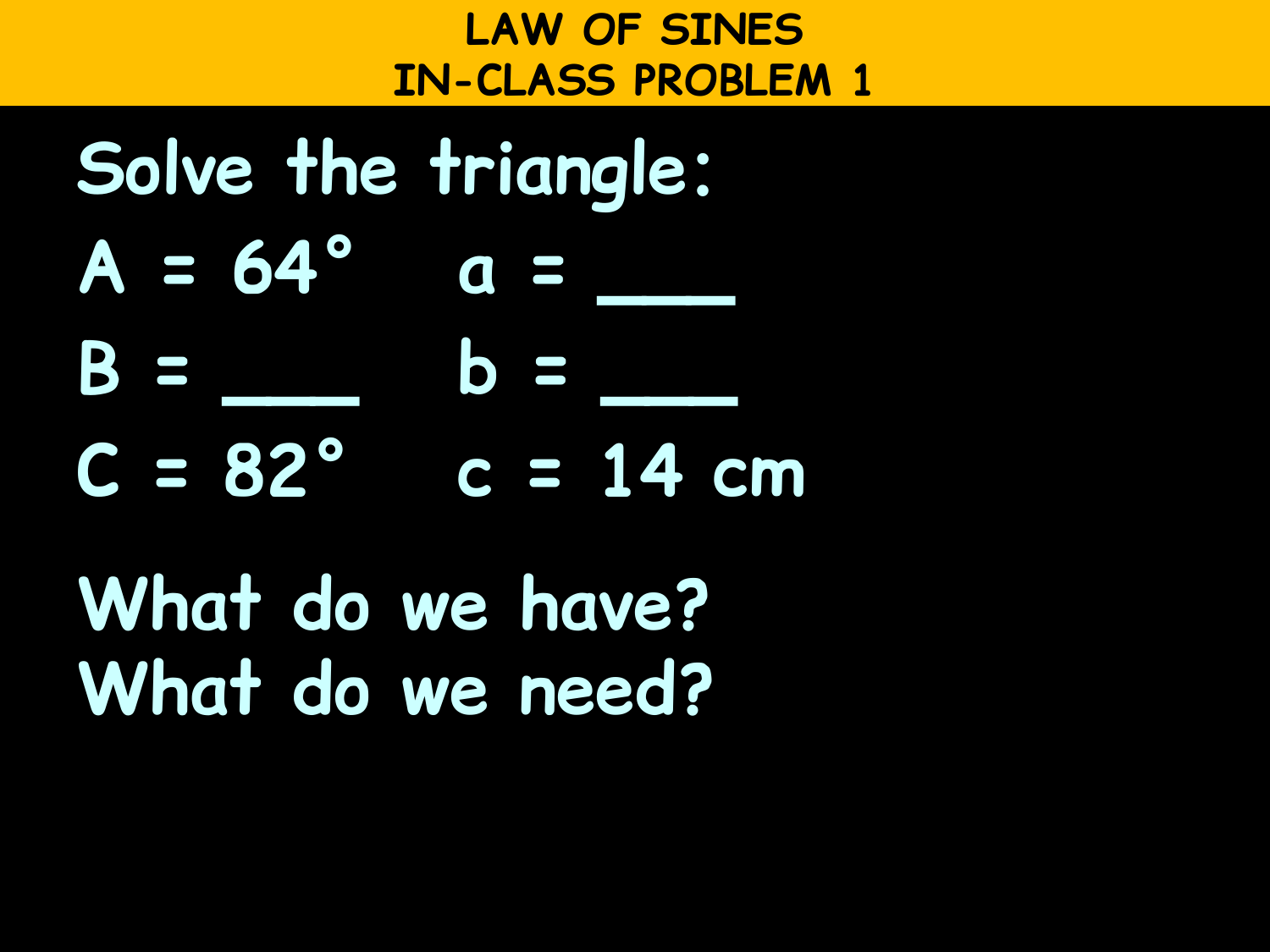

LAW OF SINES
IN-CLASS PROBLEM 1
Solve the triangle:
A = 64° 	a = ___
B = ___	b = ___
C = 82° 	c = 14 cm

What do we have?
What do we need?